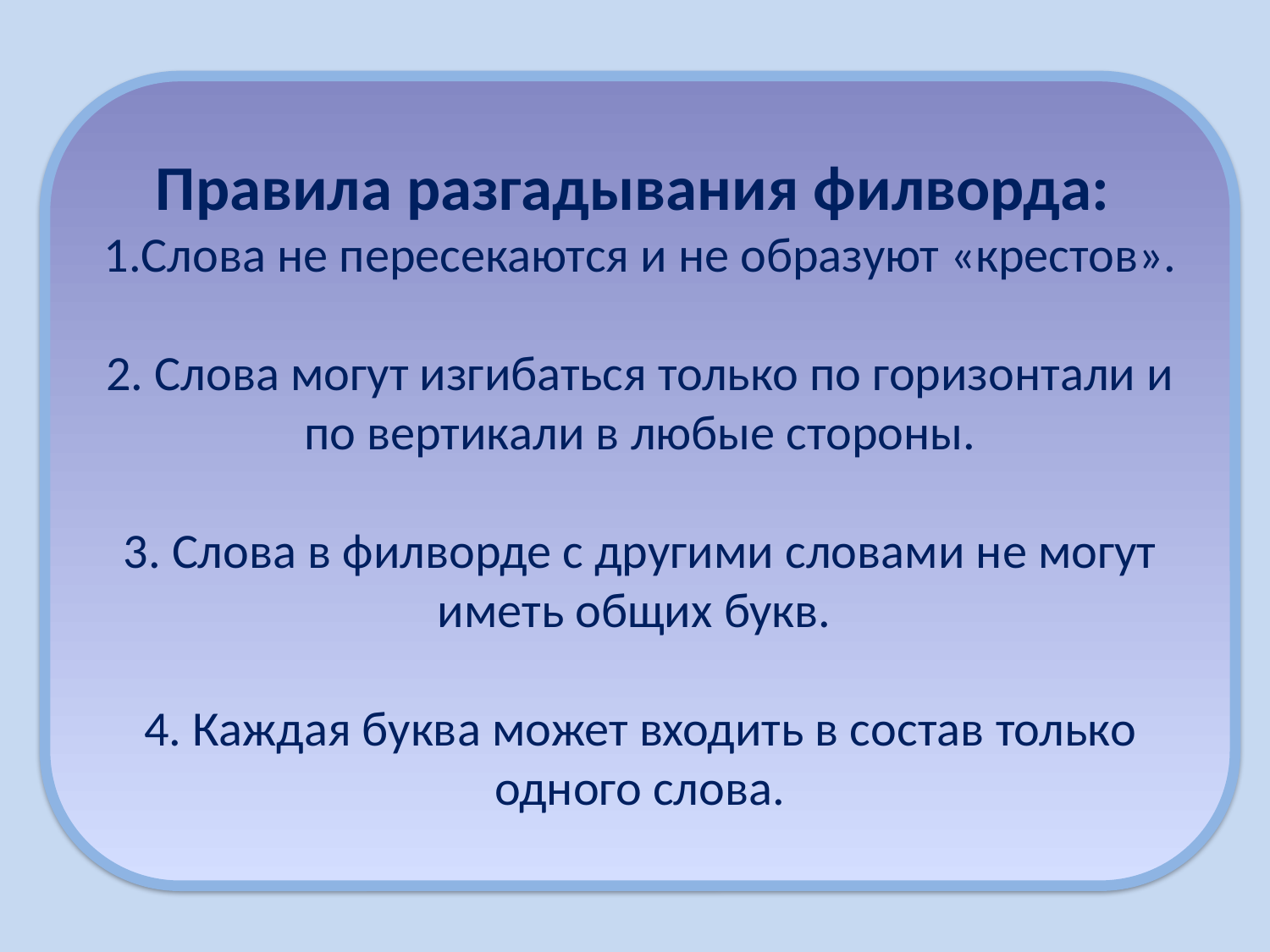

Правила разгадывания филворда:
1.Слова не пересекаются и не образуют «крестов».
2. Слова могут изгибаться только по горизонтали и по вертикали в любые стороны.
3. Слова в филворде с другими словами не могут иметь общих букв.
4. Каждая буква может входить в состав только одного слова.